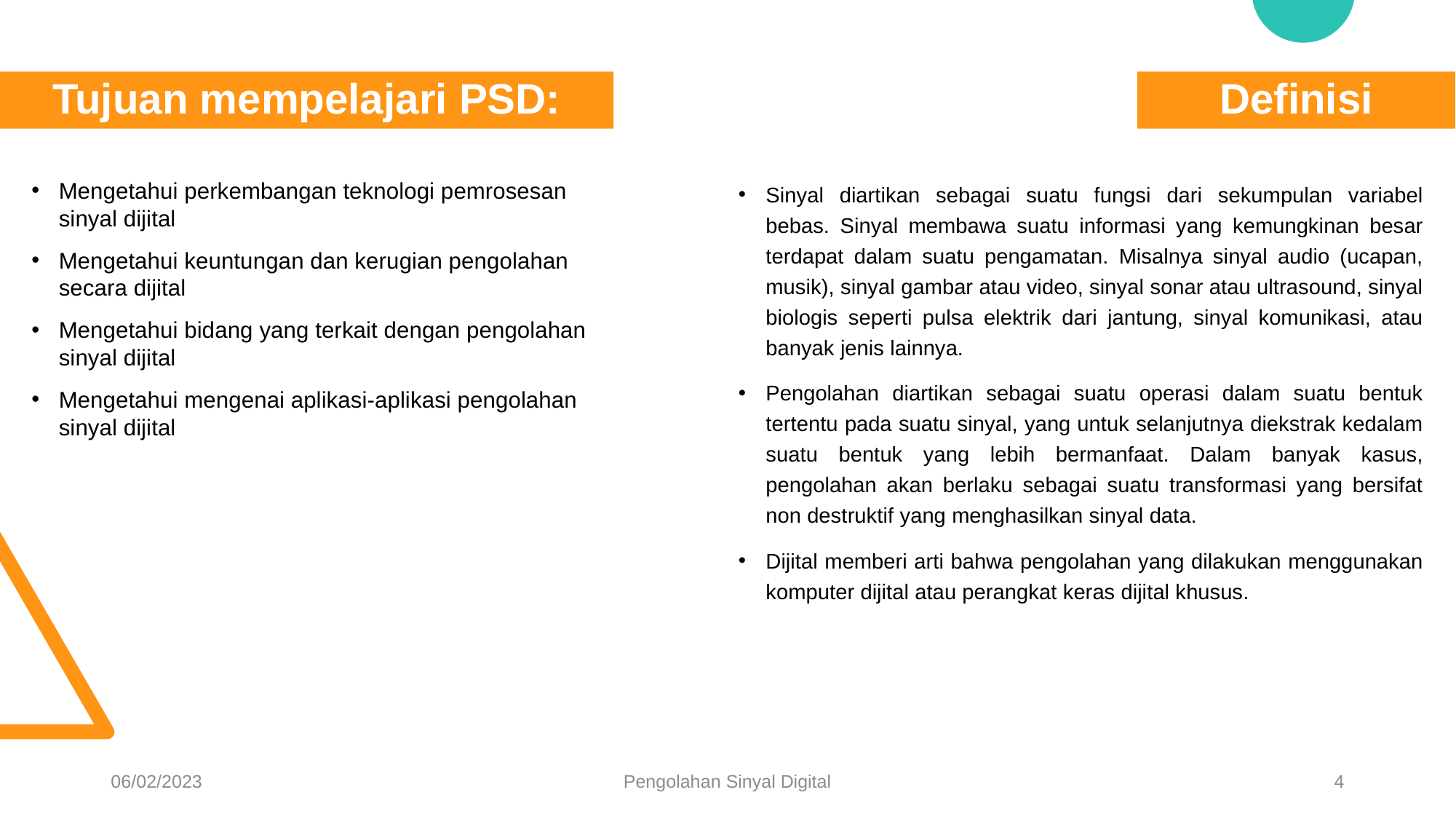

# Tujuan mempelajari PSD:
Definisi
Mengetahui perkembangan teknologi pemrosesan sinyal dijital
Mengetahui keuntungan dan kerugian pengolahan secara dijital
Mengetahui bidang yang terkait dengan pengolahan sinyal dijital
Mengetahui mengenai aplikasi-aplikasi pengolahan sinyal dijital
Sinyal diartikan sebagai suatu fungsi dari sekumpulan variabel bebas. Sinyal membawa suatu informasi yang kemungkinan besar terdapat dalam suatu pengamatan. Misalnya sinyal audio (ucapan, musik), sinyal gambar atau video, sinyal sonar atau ultrasound, sinyal biologis seperti pulsa elektrik dari jantung, sinyal komunikasi, atau banyak jenis lainnya.
Pengolahan diartikan sebagai suatu operasi dalam suatu bentuk tertentu pada suatu sinyal, yang untuk selanjutnya diekstrak kedalam suatu bentuk yang lebih bermanfaat. Dalam banyak kasus, pengolahan akan berlaku sebagai suatu transformasi yang bersifat non destruktif yang menghasilkan sinyal data.
Dijital memberi arti bahwa pengolahan yang dilakukan menggunakan komputer dijital atau perangkat keras dijital khusus.
06/02/2023
Pengolahan Sinyal Digital
4